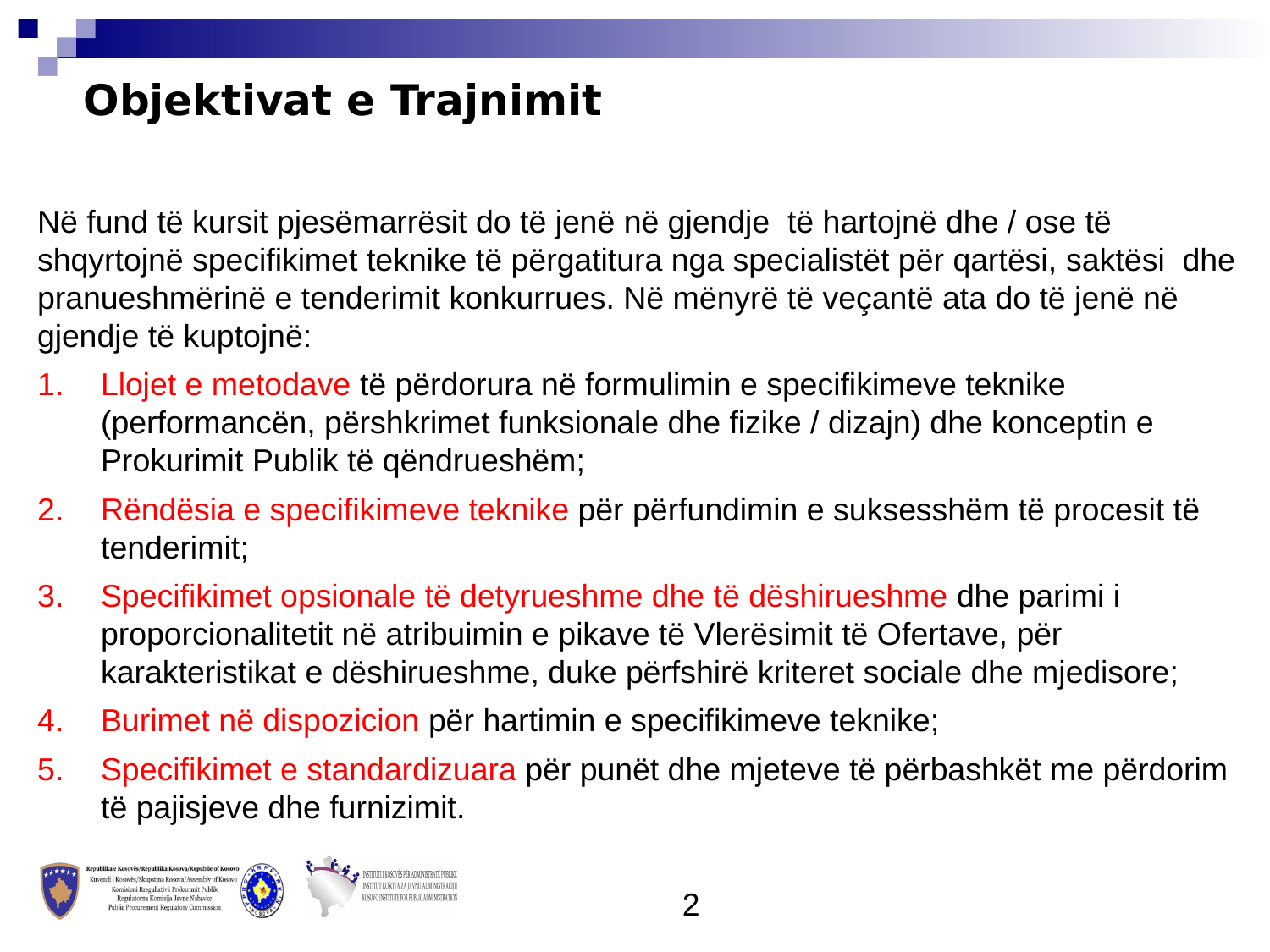

Objektivat e Trajnimit

Në fund të kursit pjesëmarrësit do të jenë në gjendje  të hartojnë dhe / ose të shqyrtojnë specifikimet teknike të përgatitura nga specialistët për qartësi, saktësi  dhe pranueshmërinë e tenderimit konkurrues. Në mënyrë të veçantë ata do të jenë në gjendje të kuptojnë:
Llojet e metodave të përdorura në formulimin e specifikimeve teknike (performancën, përshkrimet funksionale dhe fizike / dizajn) dhe konceptin e Prokurimit Publik të qëndrueshëm;
Rëndësia e specifikimeve teknike për përfundimin e suksesshëm të procesit të tenderimit;
Specifikimet opsionale të detyrueshme dhe të dëshirueshme dhe parimi i proporcionalitetit në atribuimin e pikave të Vlerësimit të Ofertave, për karakteristikat e dëshirueshme, duke përfshirë kriteret sociale dhe mjedisore;
Burimet në dispozicion për hartimin e specifikimeve teknike;
Specifikimet e standardizuara për punët dhe mjeteve të përbashkët me përdorim të pajisjeve dhe furnizimit.